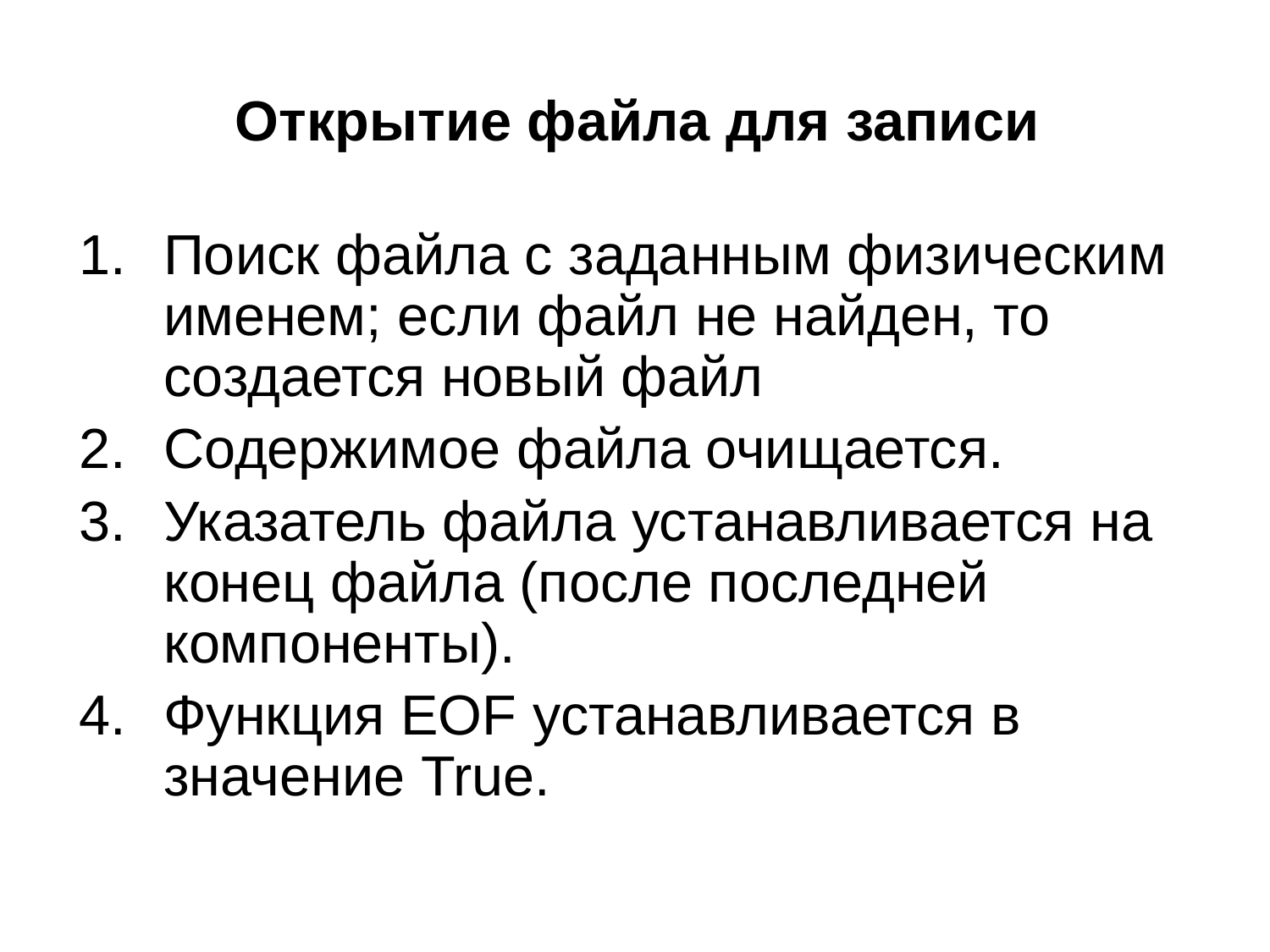

# Открытие файла для записи
Поиск файла с заданным физическим именем; если файл не найден, то создается новый файл
Содержимое файла очищается.
Указатель файла устанавливается на конец файла (после последней компоненты).
Функция EOF устанавливается в значение True.